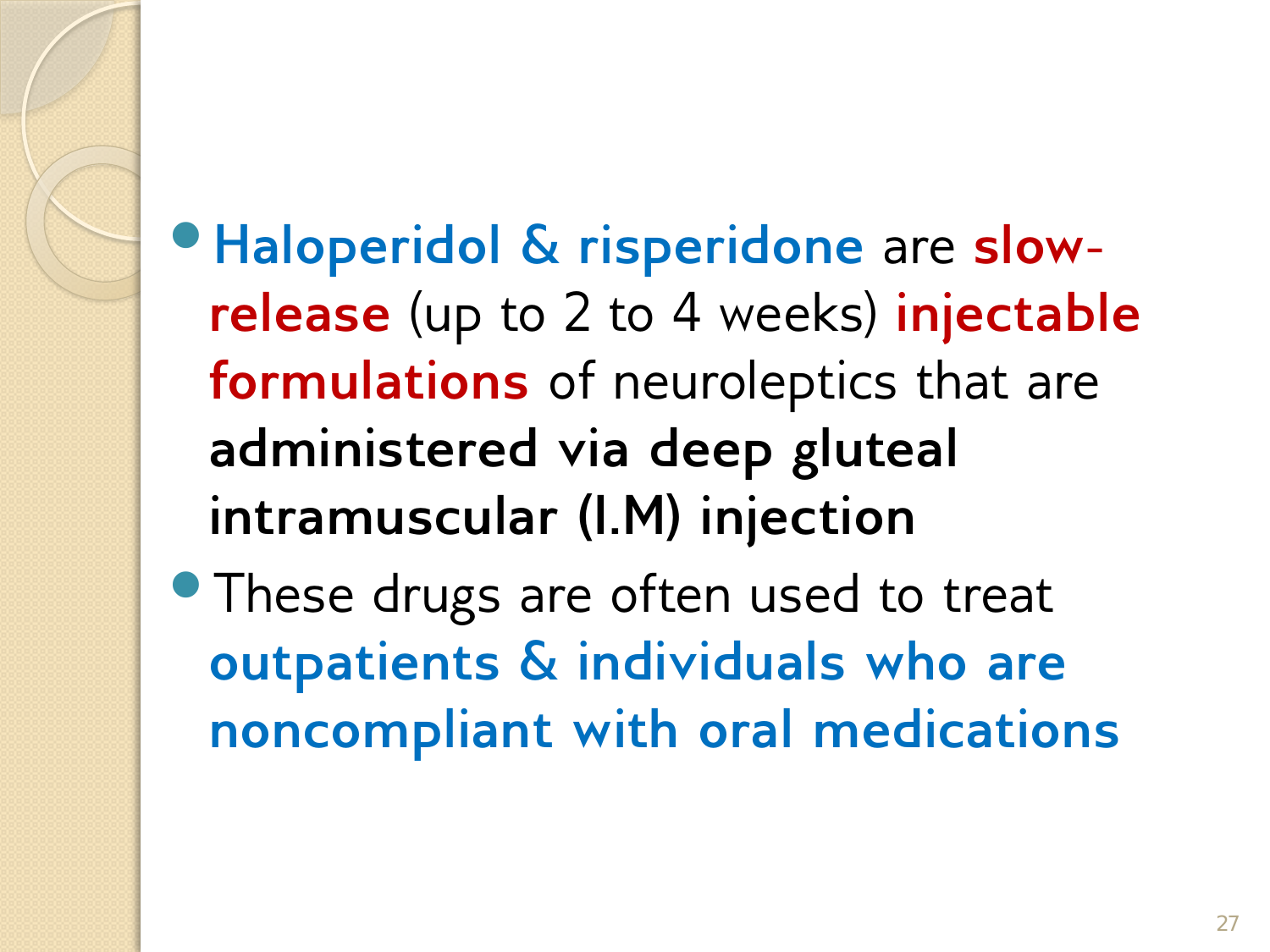

#
Haloperidol & risperidone are slow-release (up to 2 to 4 weeks) injectable formulations of neuroleptics that are administered via deep gluteal intramuscular (I.M) injection
These drugs are often used to treat outpatients & individuals who are noncompliant with oral medications
27